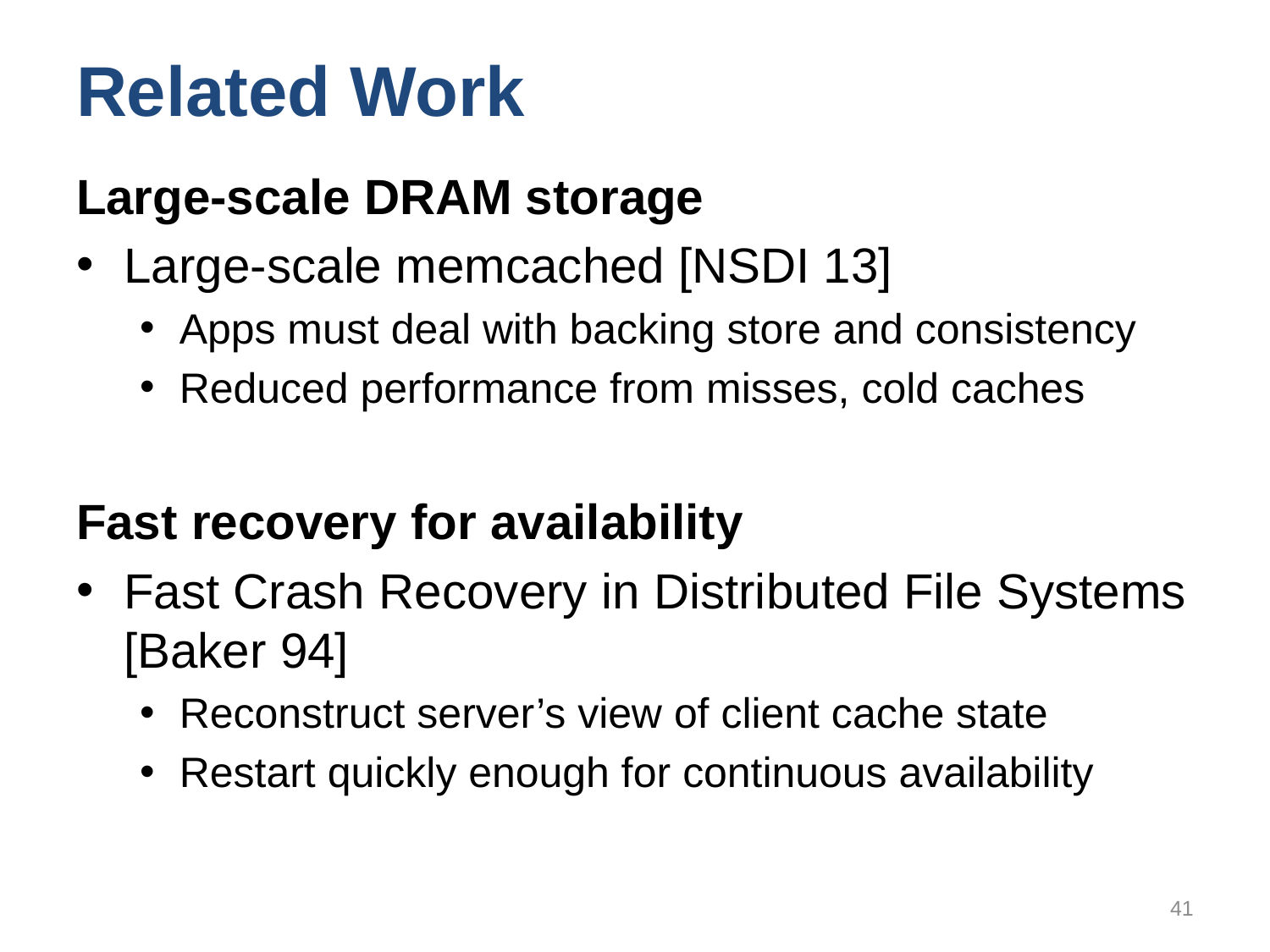

# Related Work
Large-scale DRAM storage
Large-scale memcached [NSDI 13]
Apps must deal with backing store and consistency
Reduced performance from misses, cold caches

Fast recovery for availability
Fast Crash Recovery in Distributed File Systems [Baker 94]
Reconstruct server’s view of client cache state
Restart quickly enough for continuous availability
41